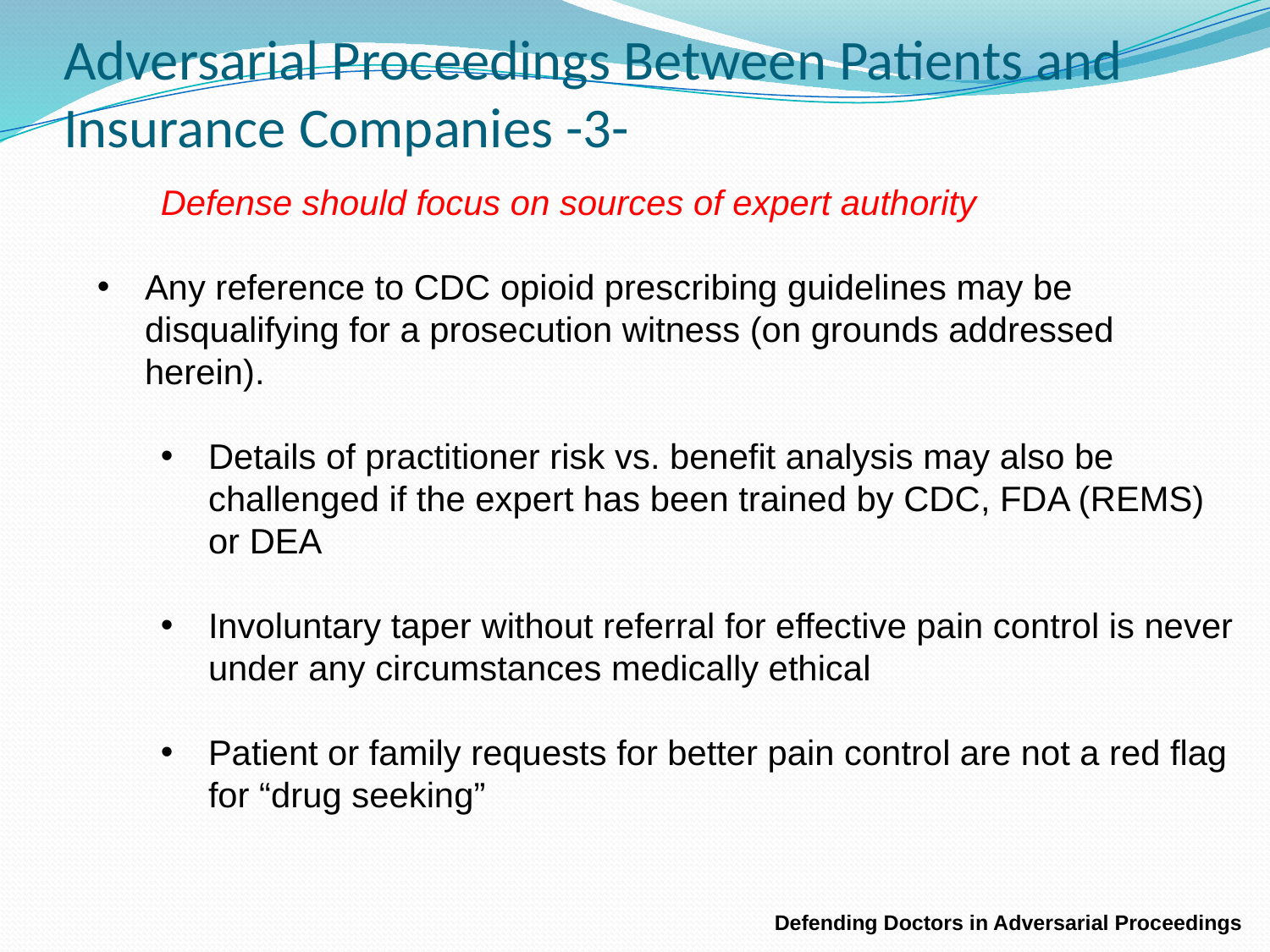

# Adversarial Proceedings Between Patients and Insurance Companies -3-
Defense should focus on sources of expert authority
Any reference to CDC opioid prescribing guidelines may be disqualifying for a prosecution witness (on grounds addressed herein).
Details of practitioner risk vs. benefit analysis may also be challenged if the expert has been trained by CDC, FDA (REMS) or DEA
Involuntary taper without referral for effective pain control is never under any circumstances medically ethical
Patient or family requests for better pain control are not a red flag for “drug seeking”
Defending Doctors in Adversarial Proceedings